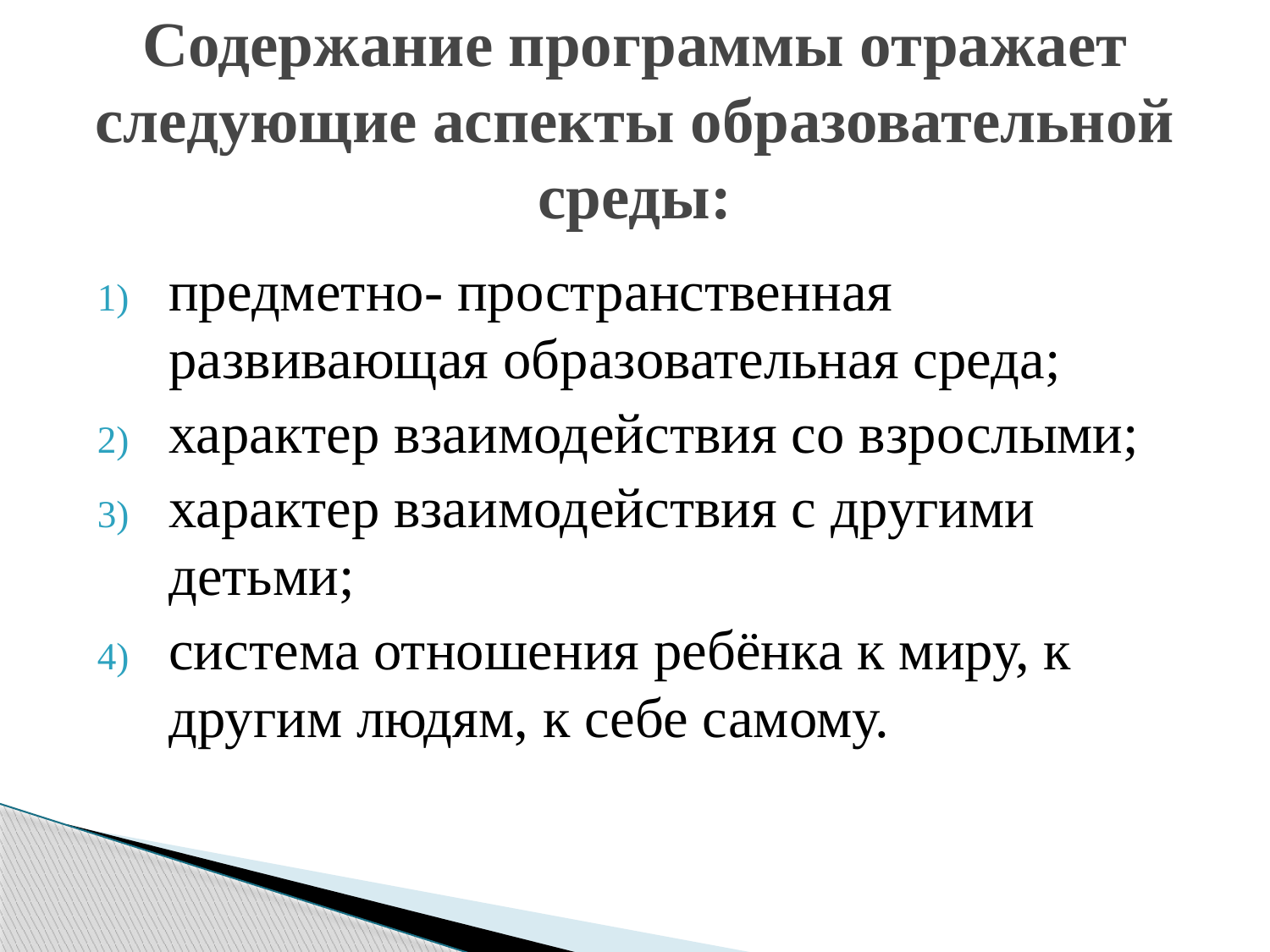

# Содержание программы отражает следующие аспекты образовательной среды:
предметно- пространственная развивающая образовательная среда;
характер взаимодействия со взрослыми;
характер взаимодействия с другими детьми;
система отношения ребёнка к миру, к другим людям, к себе самому.